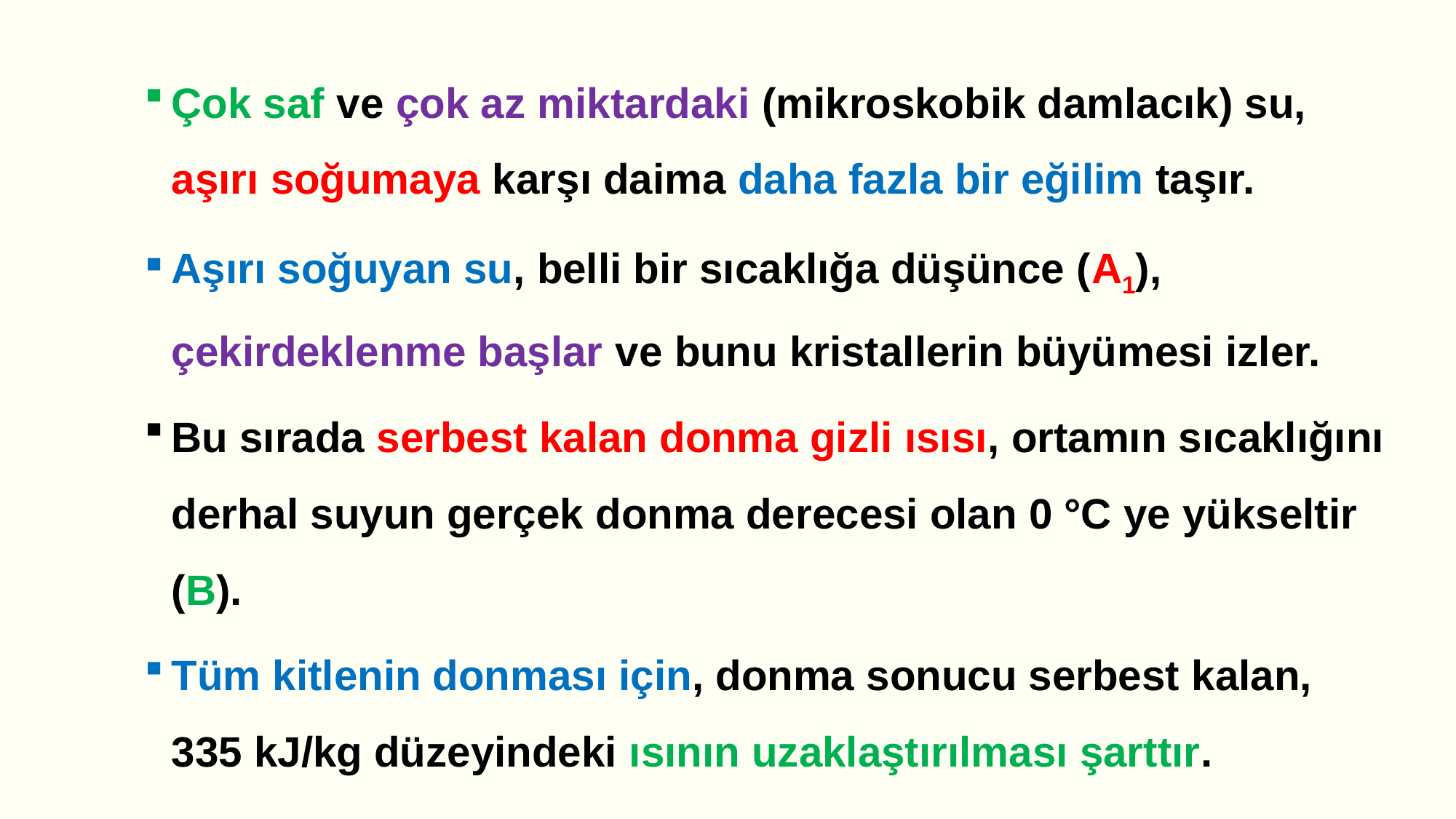

Çok saf ve çok az miktardaki (mikroskobik damlacık) su, aşırı soğumaya karşı daima daha fazla bir eğilim taşır.
Aşırı soğuyan su, belli bir sıcaklığa düşünce (A1), çekirdeklenme başlar ve bunu kristallerin büyümesi izler.
Bu sırada serbest kalan donma gizli ısısı, ortamın sıcaklığını derhal suyun gerçek donma derecesi olan 0 °C ye yükseltir (B).
Tüm kitlenin donması için, donma sonucu serbest kalan, 335 kJ/kg düzeyindeki ısının uzaklaştırılması şarttır.